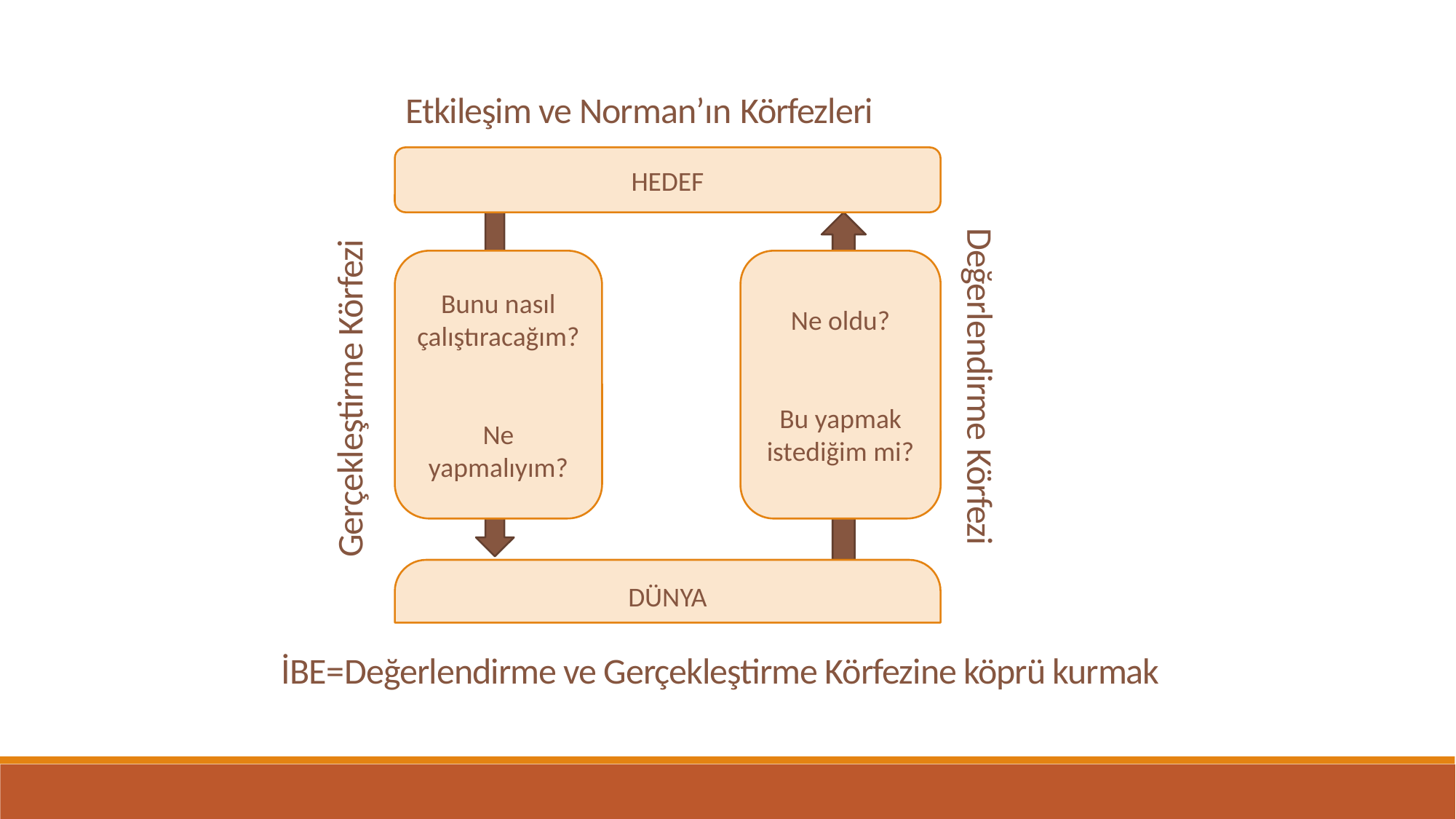

Etkileşim ve Norman’ın Körfezleri
HEDEF

Bunu nasıl çalıştıracağım?

Ne yapmalıyım?
Ne oldu?

Bu yapmak istediğim mi?
Gerçekleştirme Körfezi
Değerlendirme Körfezi
DÜNYA
İBE=Değerlendirme ve Gerçekleştirme Körfezine köprü kurmak